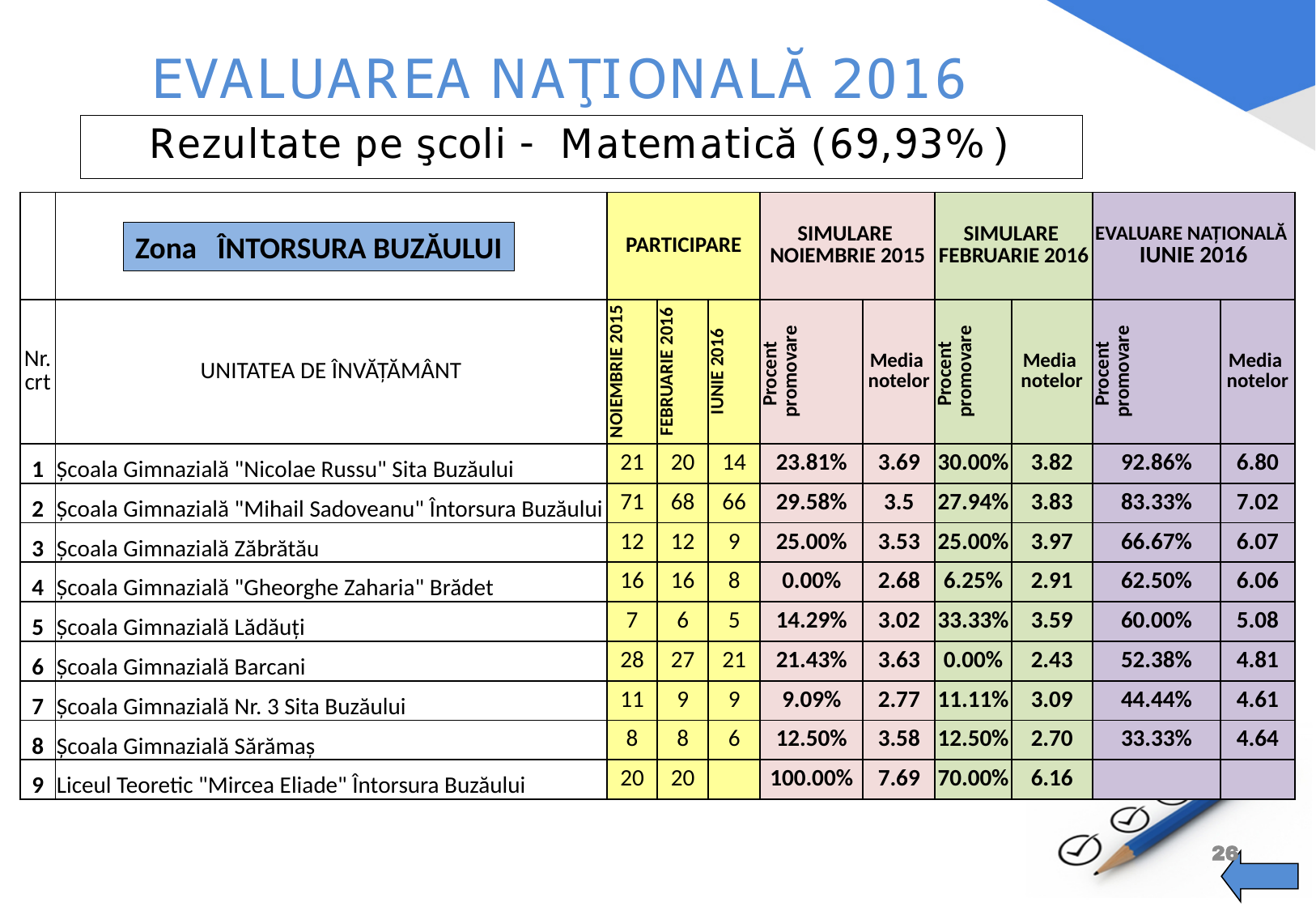

EVALUAREA NAŢIONALĂ 2016
# Rezultate pe şcoli -  Matematică (69,93%)
|  |  | PARTICIPARE |  |  | SIMULARE NOIEMBRIE 2015 |  | SIMULARE FEBRUARIE 2016 |  | EVALUARE NAȚIONALĂ IUNIE 2016 |  |
| --- | --- | --- | --- | --- | --- | --- | --- | --- | --- | --- |
| Nr.crt | UNITATEA DE ÎNVĂȚĂMÂNT | NOIEMBRIE 2015 | FEBRUARIE 2016 | IUNIE 2016 | Procent promovare | Media notelor | Procent promovare | Media notelor | Procent promovare | Media notelor |
| 1 | Școala Gimnazială "Nicolae Russu" Sita Buzăului | 21 | 20 | 14 | 23.81% | 3.69 | 30.00% | 3.82 | 92.86% | 6.80 |
| 2 | Școala Gimnazială "Mihail Sadoveanu" Întorsura Buzăului | 71 | 68 | 66 | 29.58% | 3.5 | 27.94% | 3.83 | 83.33% | 7.02 |
| 3 | Școala Gimnazială Zăbrătău | 12 | 12 | 9 | 25.00% | 3.53 | 25.00% | 3.97 | 66.67% | 6.07 |
| 4 | Școala Gimnazială "Gheorghe Zaharia" Brădet | 16 | 16 | 8 | 0.00% | 2.68 | 6.25% | 2.91 | 62.50% | 6.06 |
| 5 | Școala Gimnazială Lădăuți | 7 | 6 | 5 | 14.29% | 3.02 | 33.33% | 3.59 | 60.00% | 5.08 |
| 6 | Școala Gimnazială Barcani | 28 | 27 | 21 | 21.43% | 3.63 | 0.00% | 2.43 | 52.38% | 4.81 |
| 7 | Școala Gimnazială Nr. 3 Sita Buzăului | 11 | 9 | 9 | 9.09% | 2.77 | 11.11% | 3.09 | 44.44% | 4.61 |
| 8 | Școala Gimnazială Sărămaș | 8 | 8 | 6 | 12.50% | 3.58 | 12.50% | 2.70 | 33.33% | 4.64 |
| 9 | Liceul Teoretic "Mircea Eliade" Întorsura Buzăului | 20 | 20 |  | 100.00% | 7.69 | 70.00% | 6.16 |  |  |
Zona   ÎNTORSURA BUZĂULUI
26